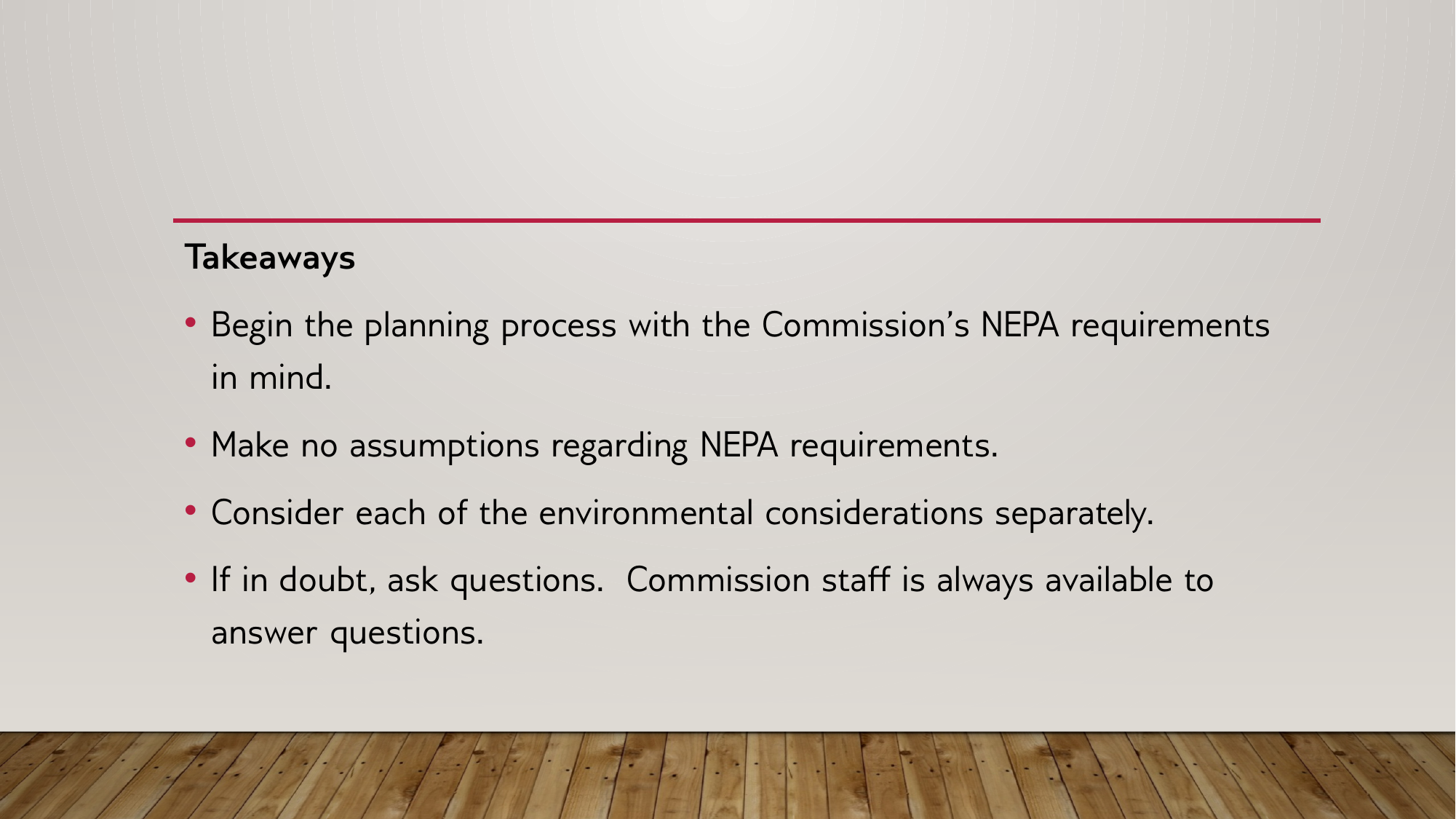

Takeaways
Begin the planning process with the Commission’s NEPA requirements in mind.
Make no assumptions regarding NEPA requirements.
Consider each of the environmental considerations separately.
If in doubt, ask questions.  Commission staff is always available to answer questions.